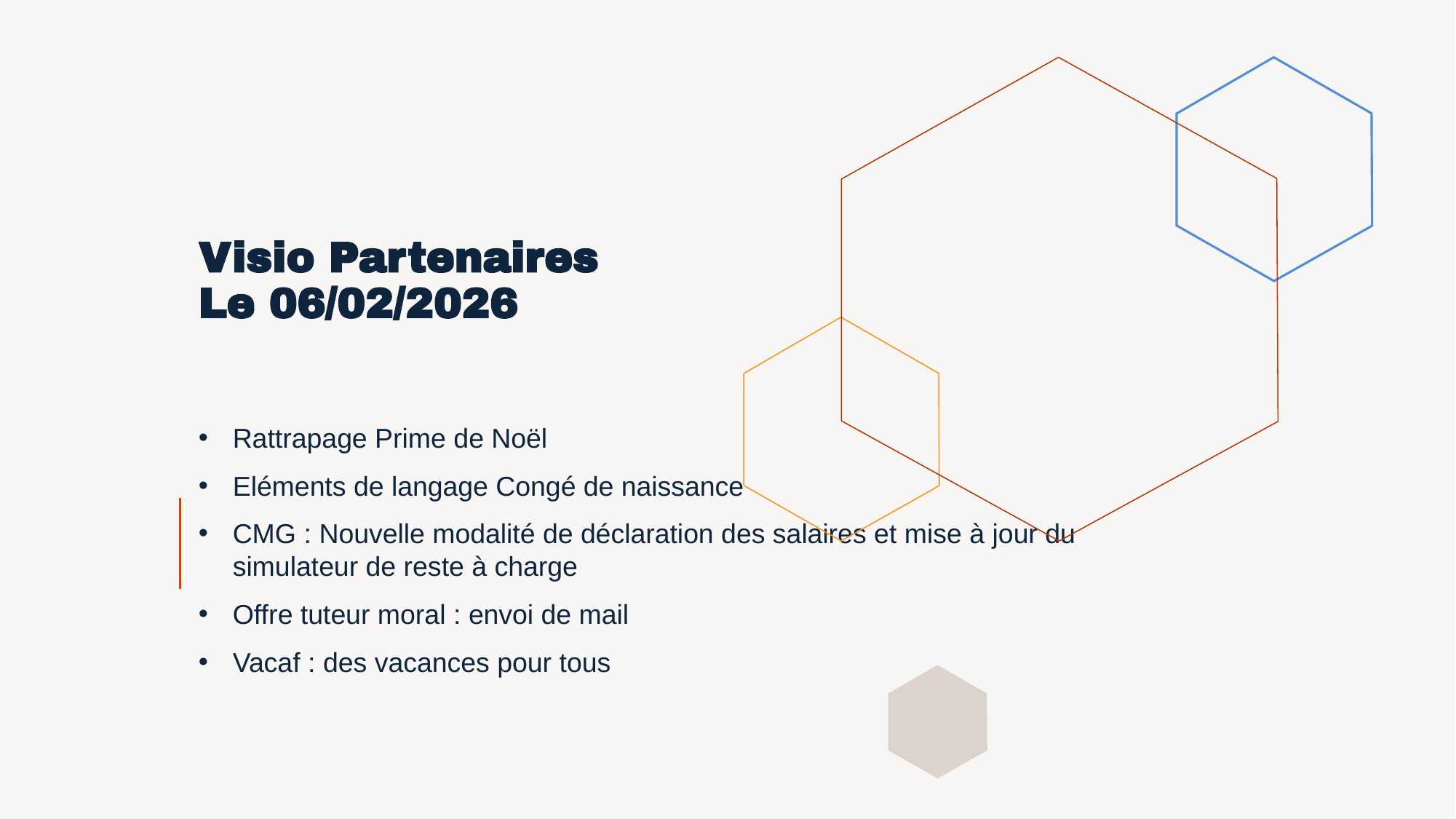

# Visio Partenaires Le 06/02/2026

Rattrapage Prime de Noël
Eléments de langage Congé de naissance
CMG : Nouvelle modalité de déclaration des salaires et mise à jour du simulateur de reste à charge
Offre tuteur moral : envoi de mail
Vacaf : des vacances pour tous